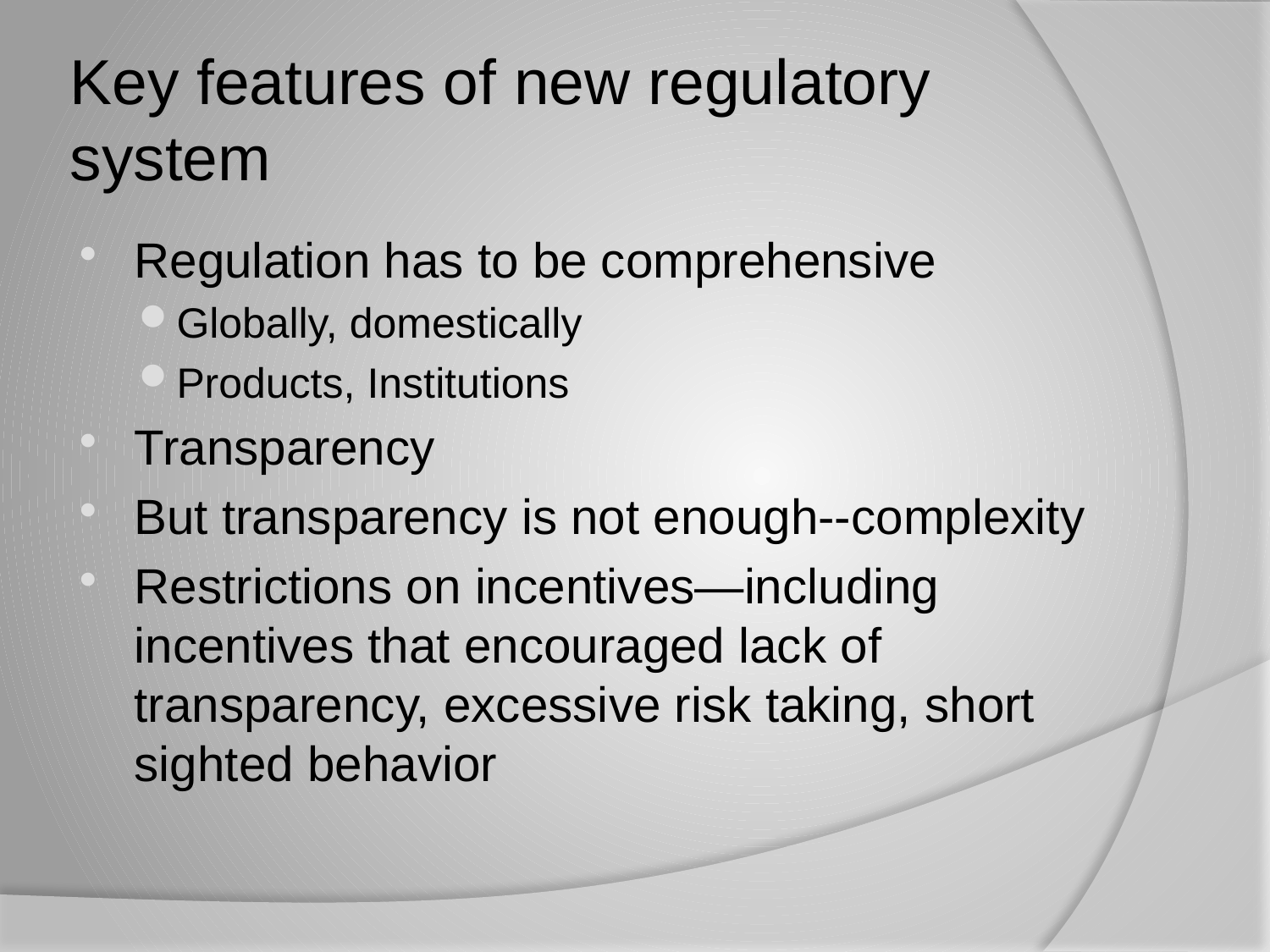

# Key features of new regulatory system
Regulation has to be comprehensive
Globally, domestically
Products, Institutions
Transparency
But transparency is not enough--complexity
Restrictions on incentives—including incentives that encouraged lack of transparency, excessive risk taking, short sighted behavior